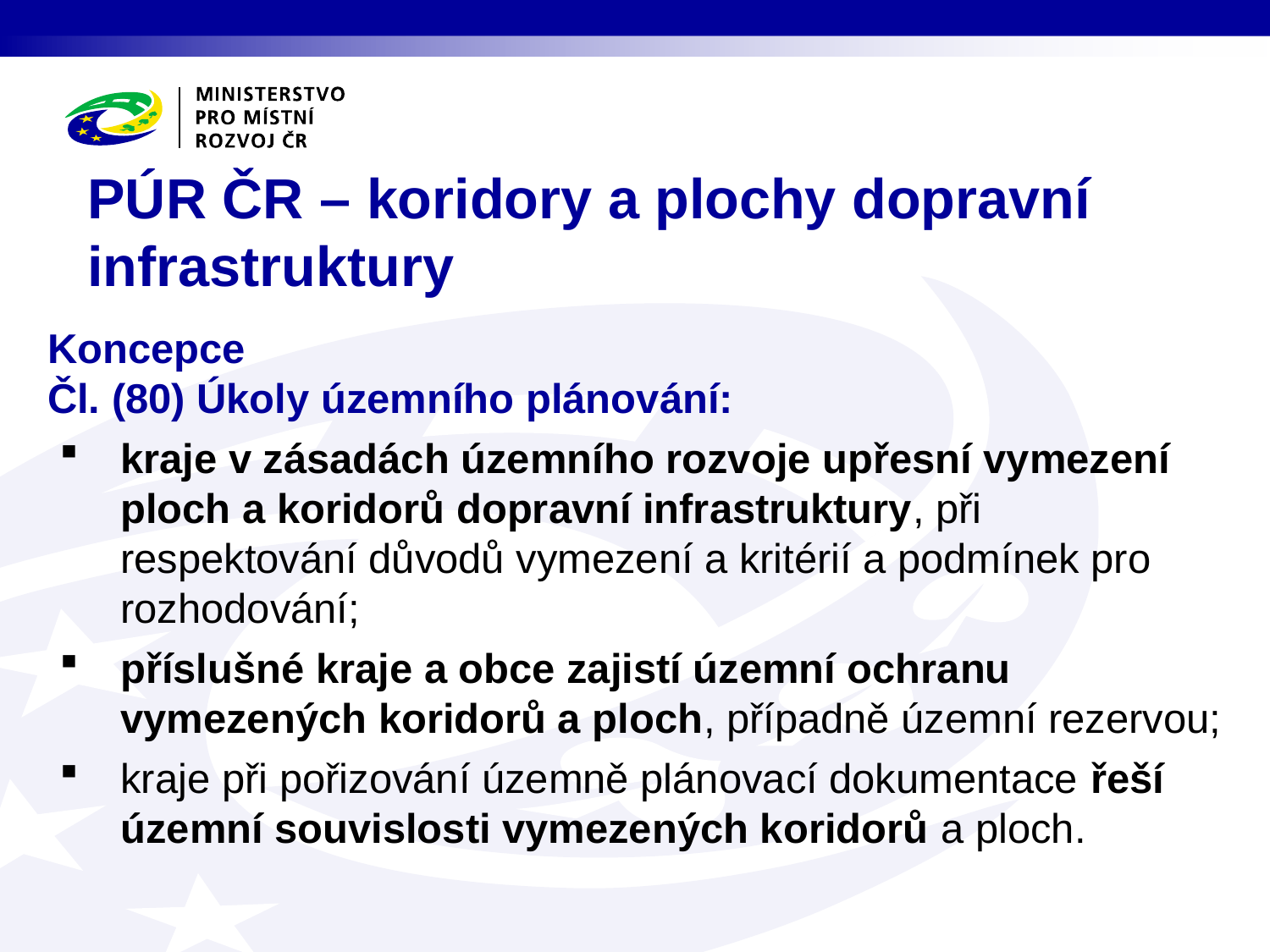

# PÚR ČR – koridory a plochy dopravní infrastruktury
Koncepce
Čl. (80) Úkoly územního plánování:
kraje v zásadách územního rozvoje upřesní vymezení ploch a koridorů dopravní infrastruktury, při respektování důvodů vymezení a kritérií a podmínek pro rozhodování;
příslušné kraje a obce zajistí územní ochranu vymezených koridorů a ploch, případně územní rezervou;
kraje při pořizování územně plánovací dokumentace řeší územní souvislosti vymezených koridorů a ploch.